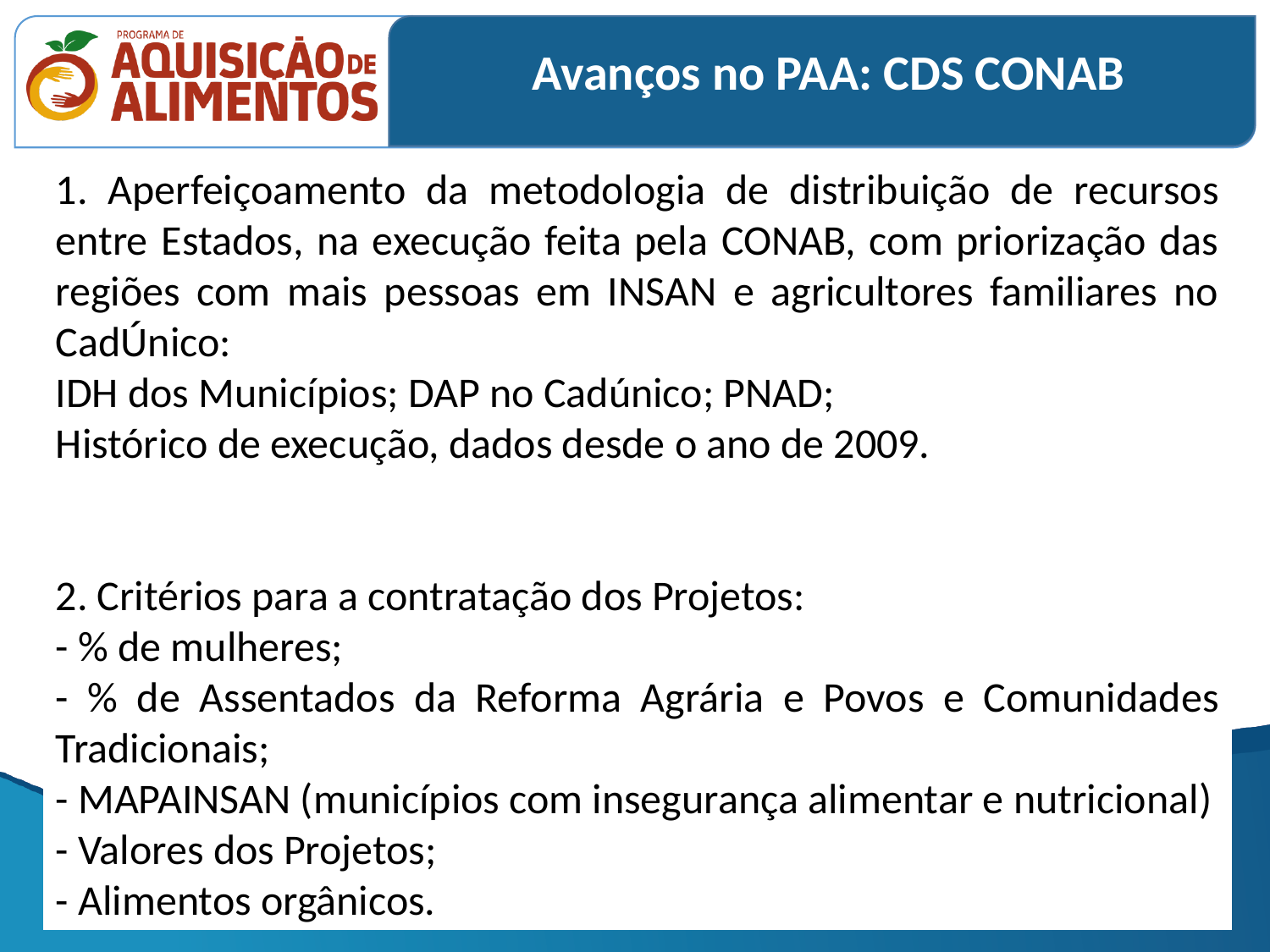

Avanços no PAA: CDS CONAB
1. Aperfeiçoamento da metodologia de distribuição de recursos entre Estados, na execução feita pela CONAB, com priorização das regiões com mais pessoas em INSAN e agricultores familiares no CadÚnico:
IDH dos Municípios; DAP no Cadúnico; PNAD;
Histórico de execução, dados desde o ano de 2009.

2. Critérios para a contratação dos Projetos:
- % de mulheres;
- % de Assentados da Reforma Agrária e Povos e Comunidades Tradicionais;
- MAPAINSAN (municípios com insegurança alimentar e nutricional)
- Valores dos Projetos;
- Alimentos orgânicos.